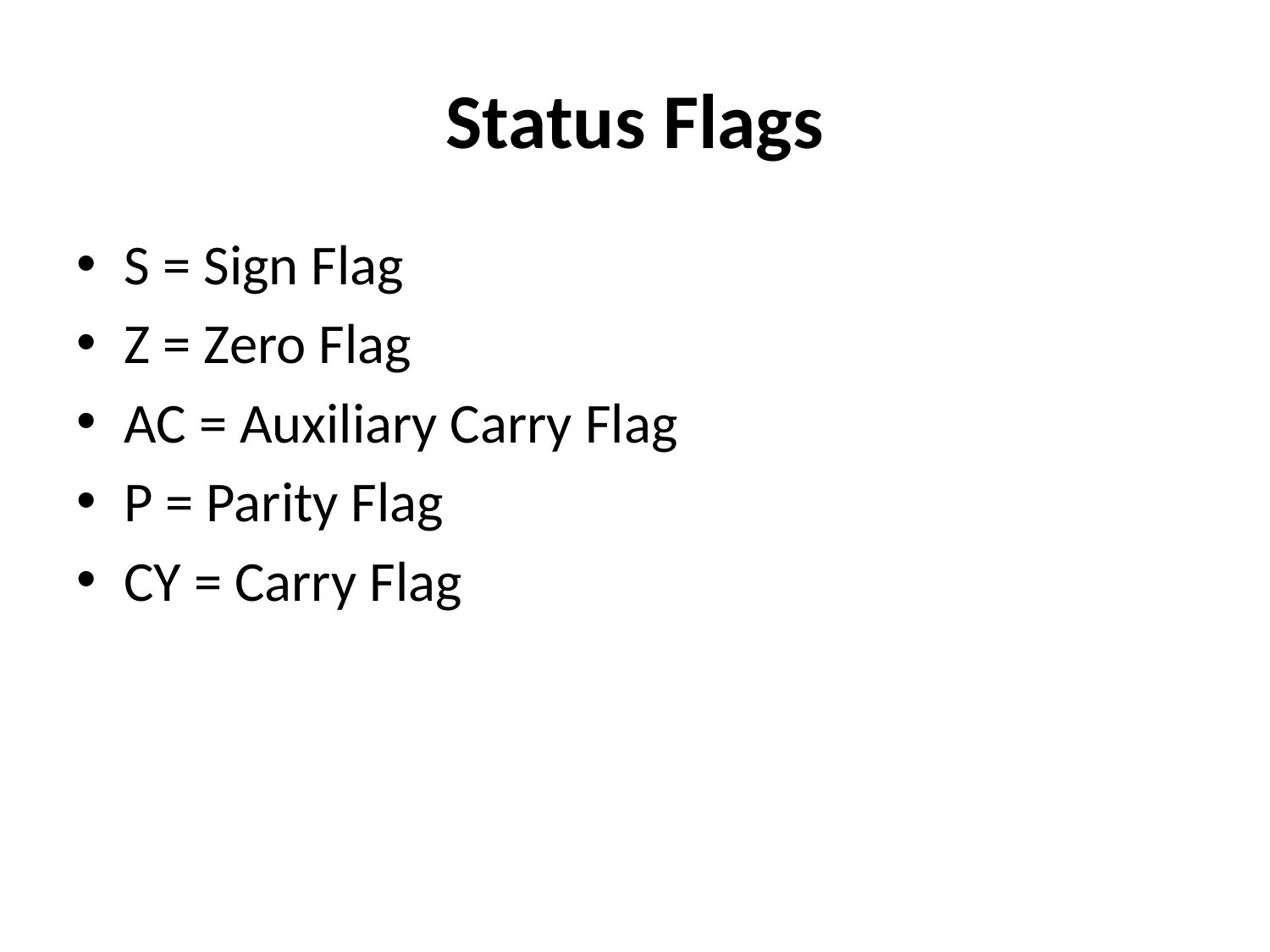

# Status Flags
S = Sign Flag
Z = Zero Flag
AC = Auxiliary Carry Flag
P = Parity Flag
CY = Carry Flag